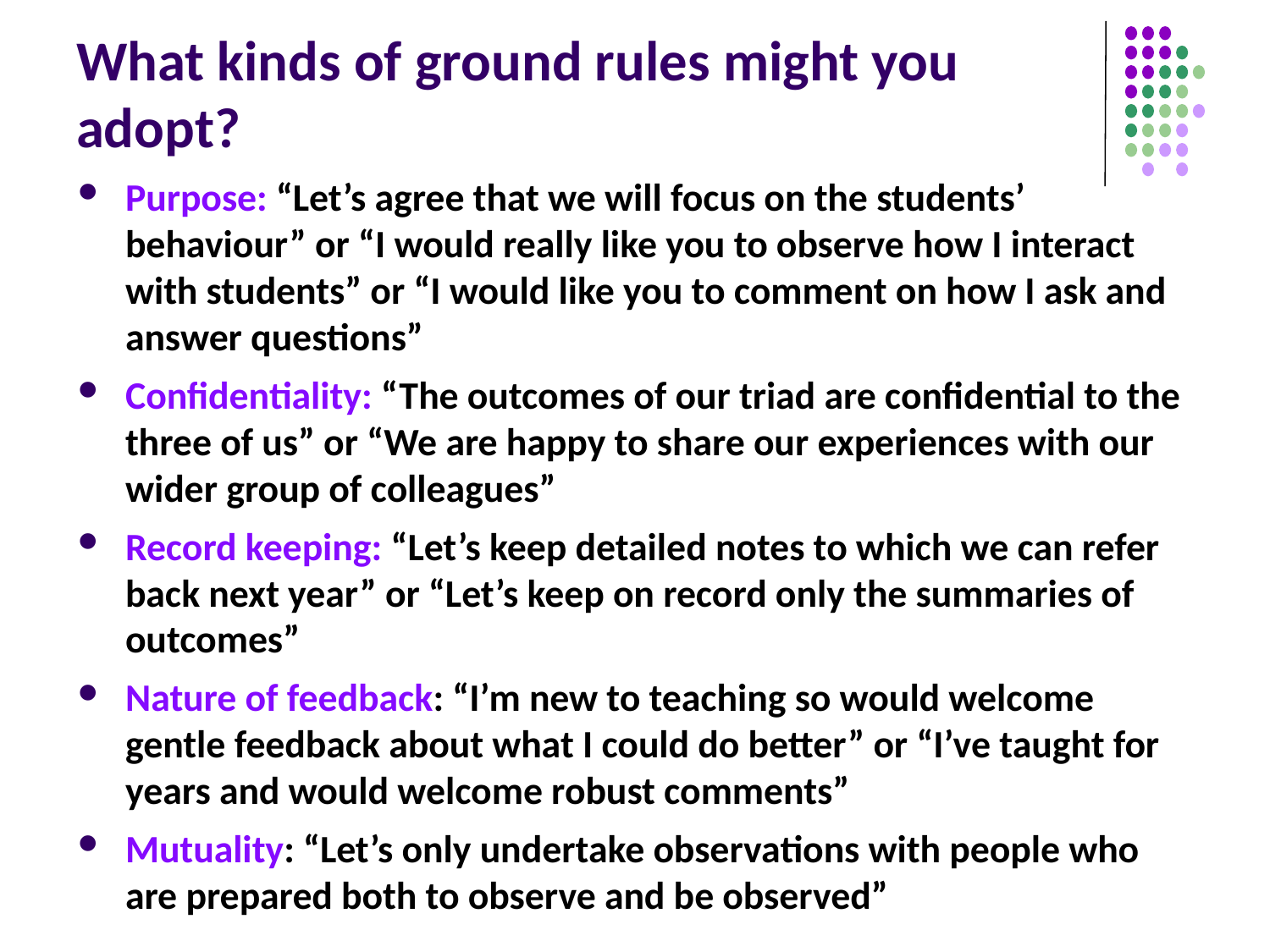

# What kinds of ground rules might you adopt?
Purpose: “Let’s agree that we will focus on the students’ behaviour” or “I would really like you to observe how I interact with students” or “I would like you to comment on how I ask and answer questions”
Confidentiality: “The outcomes of our triad are confidential to the three of us” or “We are happy to share our experiences with our wider group of colleagues”
Record keeping: “Let’s keep detailed notes to which we can refer back next year” or “Let’s keep on record only the summaries of outcomes”
Nature of feedback: “I’m new to teaching so would welcome gentle feedback about what I could do better” or “I’ve taught for years and would welcome robust comments”
Mutuality: “Let’s only undertake observations with people who are prepared both to observe and be observed”